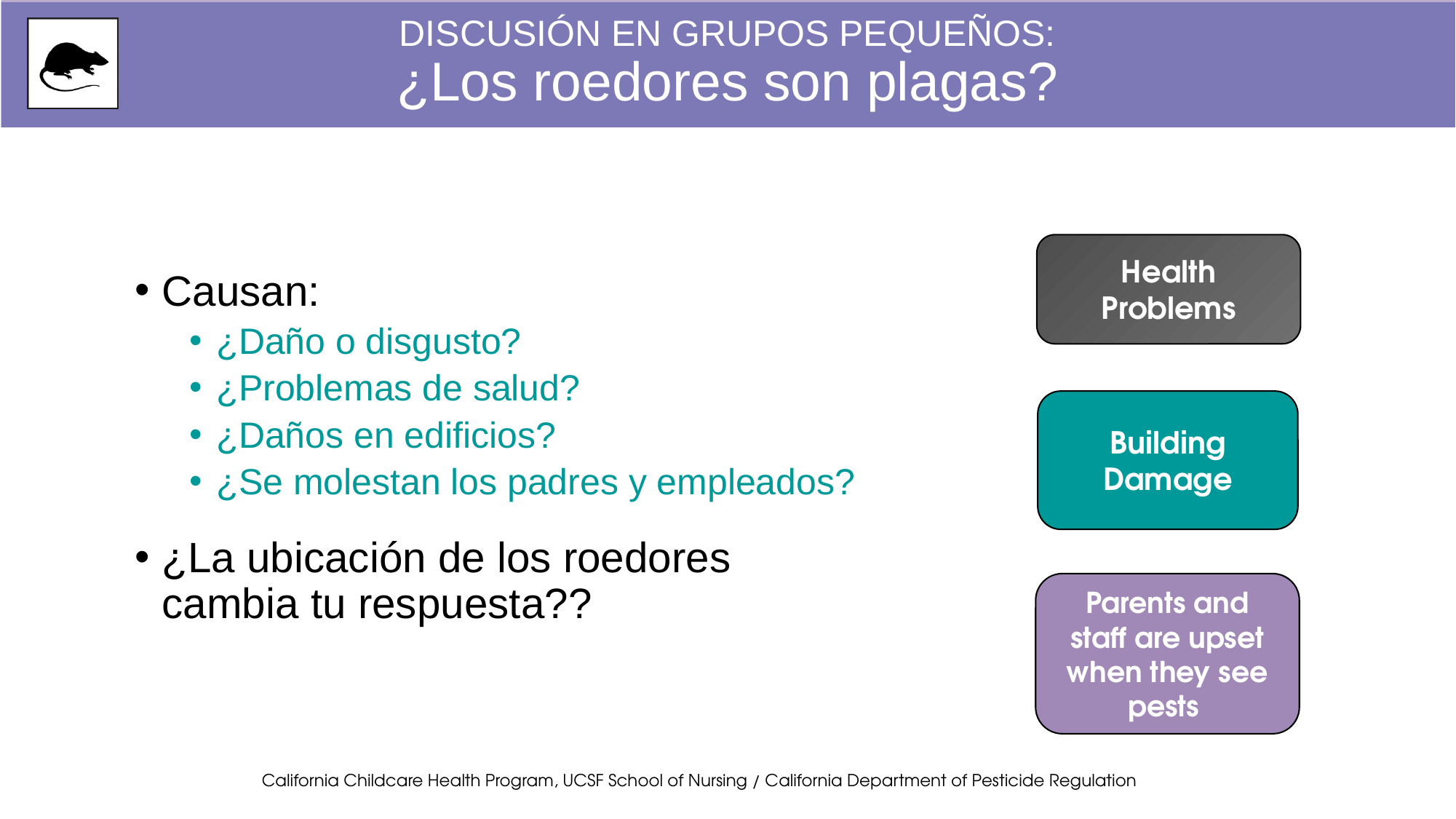

DISCUSIÓN EN GRUPOS PEQUEÑOS:
¿Los roedores son plagas?
Health Problems
Causan:
¿Daño o disgusto?
¿Problemas de salud?
¿Daños en edificios?
¿Se molestan los padres y empleados?
¿La ubicación de los roedores cambia tu respuesta??
Building Damage
Parents and staff are upset when they see pests